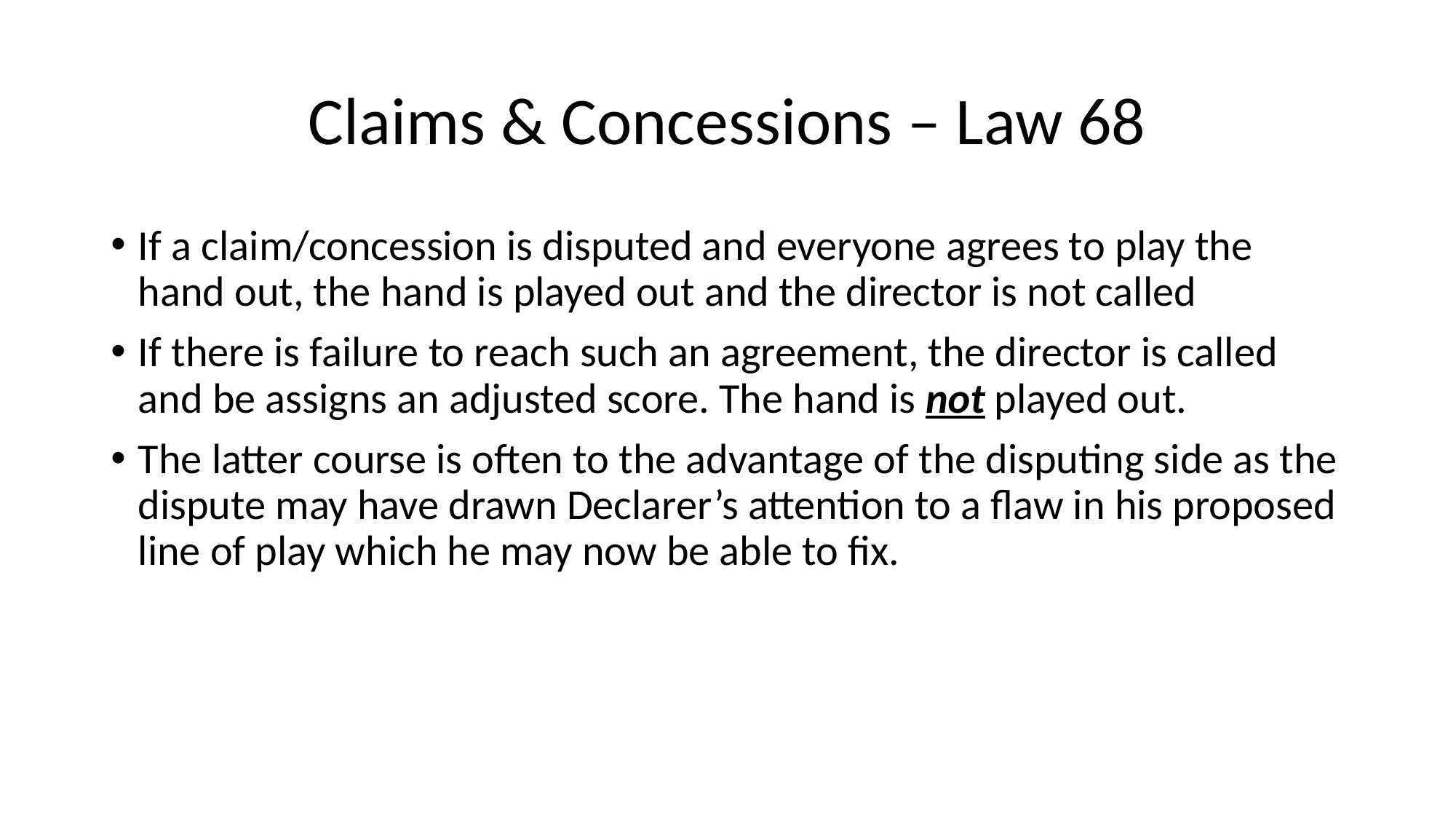

# Claims & Concessions – Law 68
If a claim/concession is disputed and everyone agrees to play the hand out, the hand is played out and the director is not called
If there is failure to reach such an agreement, the director is called and be assigns an adjusted score. The hand is not played out.
The latter course is often to the advantage of the disputing side as the dispute may have drawn Declarer’s attention to a flaw in his proposed line of play which he may now be able to fix.